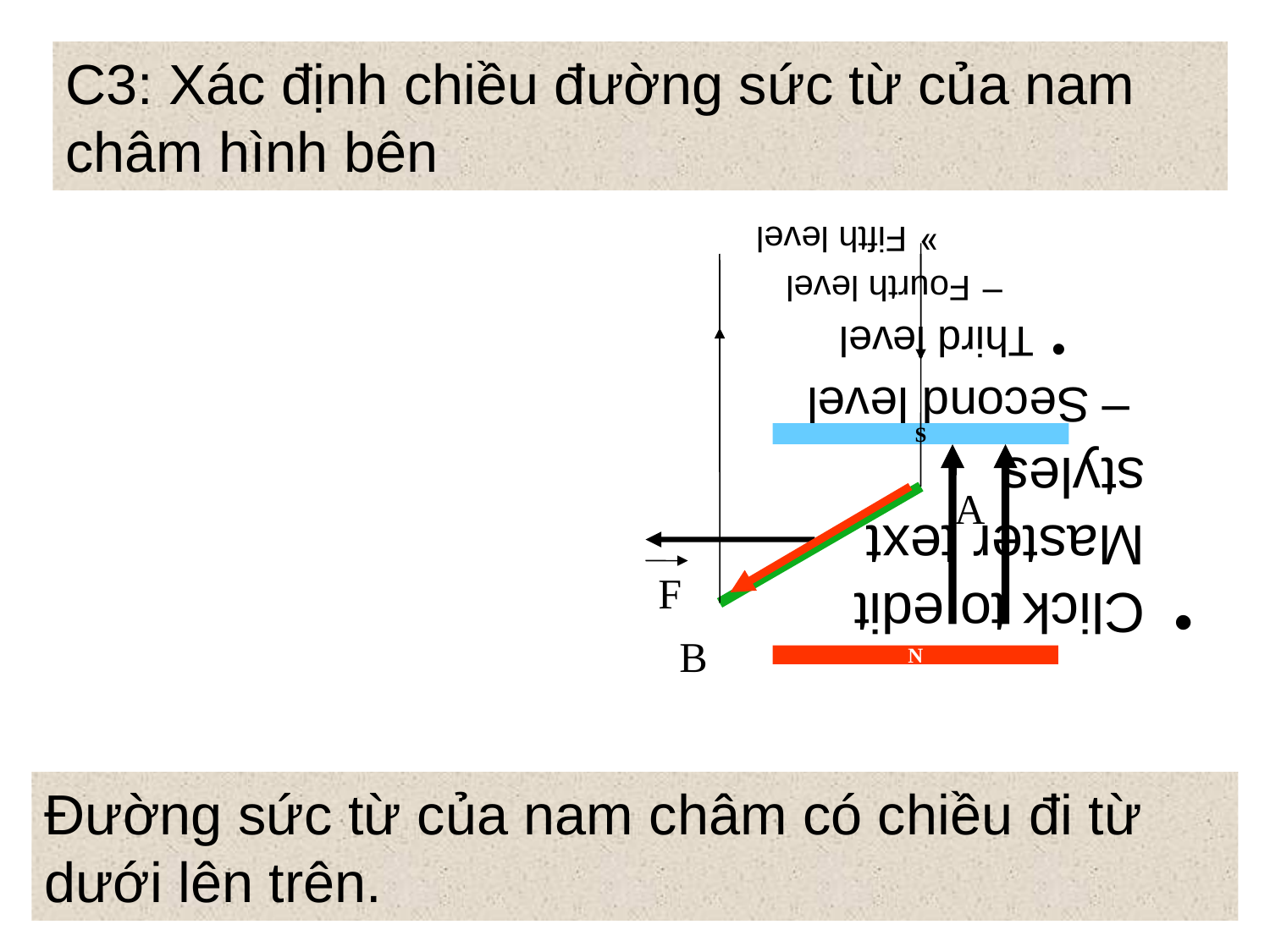

C3: Xác định chiều đường sức từ của nam châm hình bên

S

A

  F

B
N
Đường sức từ của nam châm có chiều đi từ dưới lên trên.
21